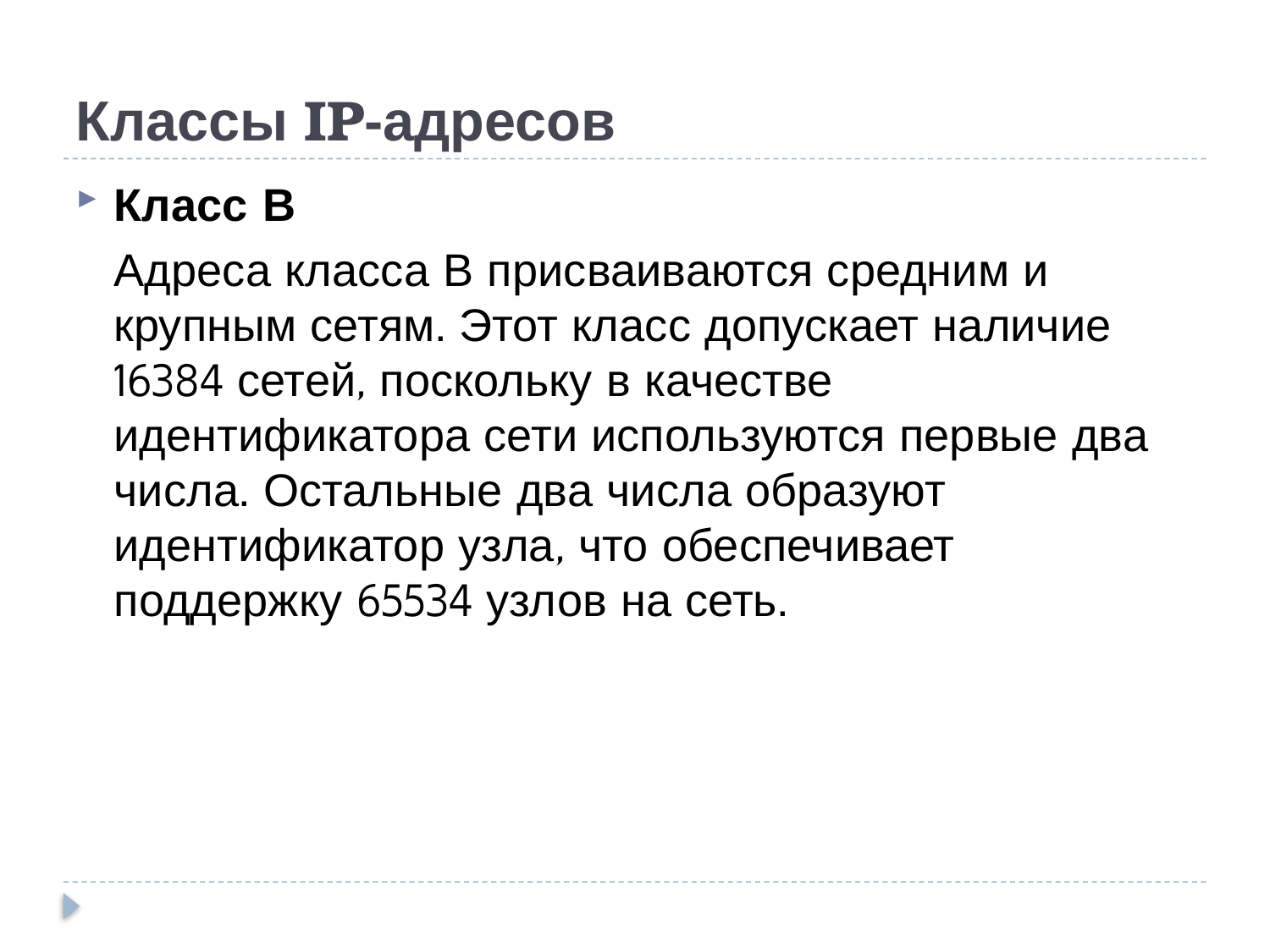

# Классы IP-адресов
Класс В
	Адреса класса В присваиваются средним и крупным сетям. Этот класс допускает наличие 16384 сетей, поскольку в качестве идентификатора сети используются первые два числа. Остальные два числа образуют идентификатор узла, что обеспечивает поддержку 65534 узлов на сеть.